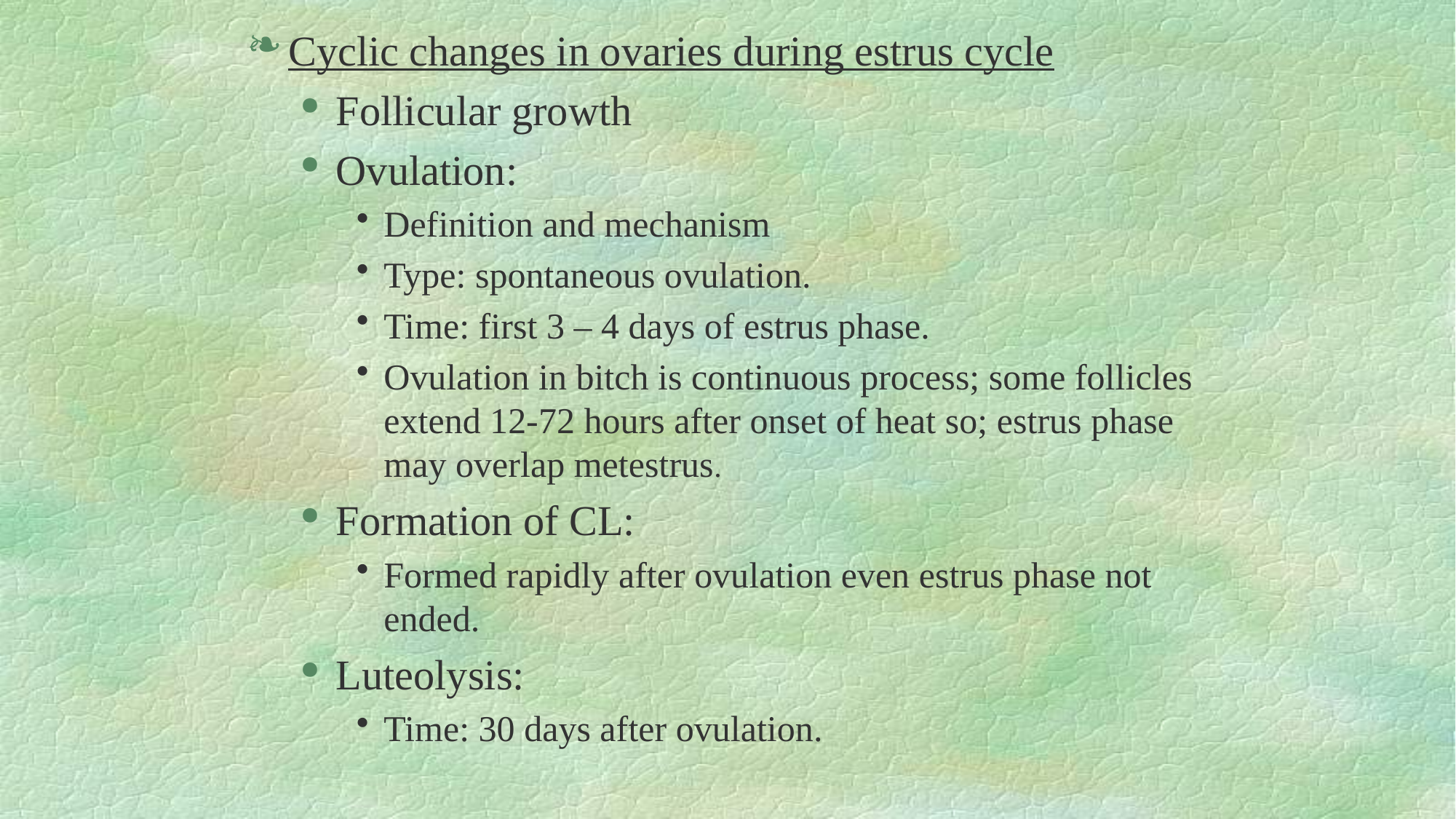

Cyclic changes in ovaries during estrus cycle
Follicular growth
Ovulation:
Definition and mechanism
Type: spontaneous ovulation.
Time: first 3 – 4 days of estrus phase.
Ovulation in bitch is continuous process; some follicles extend 12-72 hours after onset of heat so; estrus phase may overlap metestrus.
Formation of CL:
Formed rapidly after ovulation even estrus phase not ended.
Luteolysis:
Time: 30 days after ovulation.